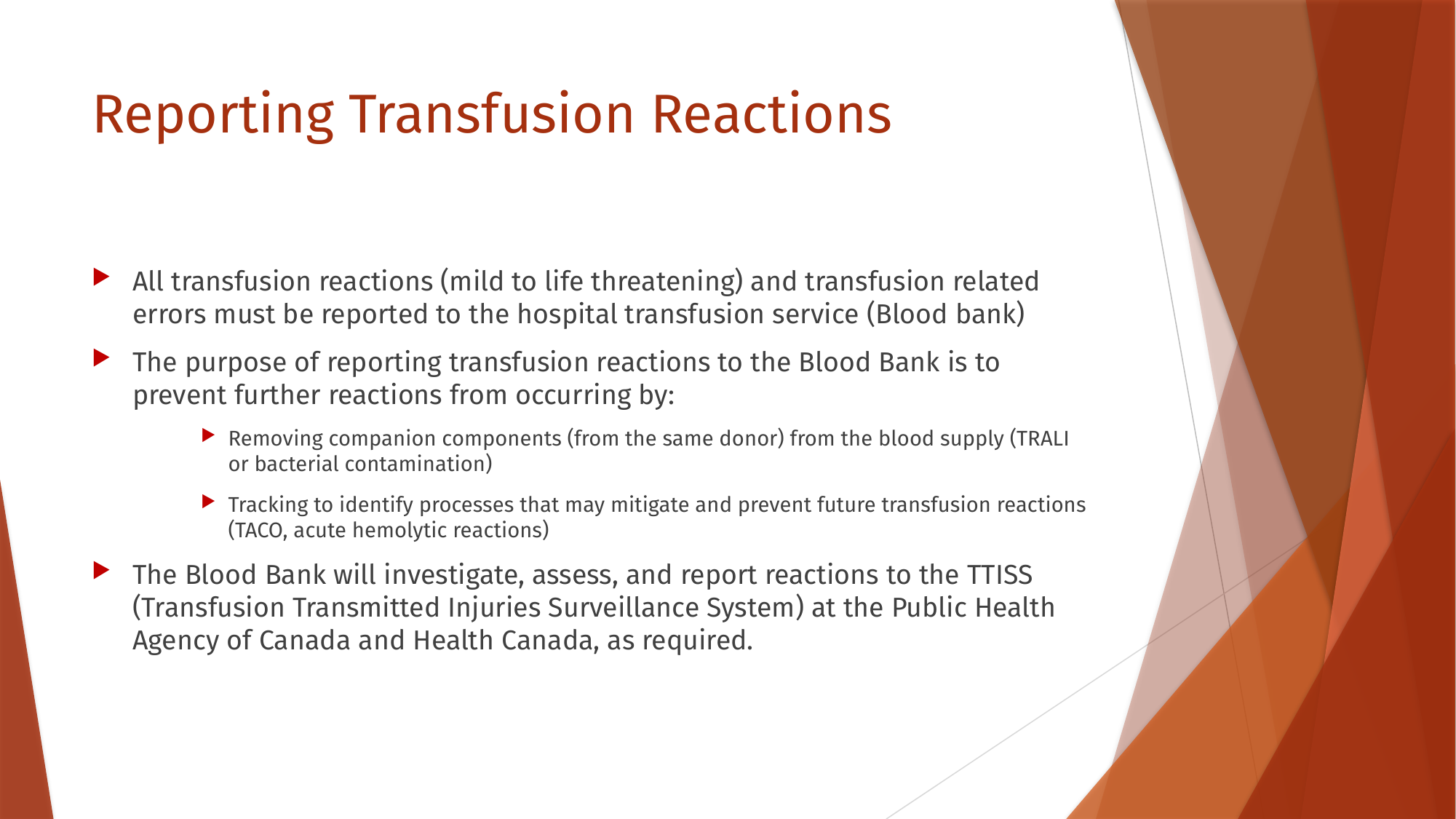

# Reporting Transfusion Reactions
All transfusion reactions (mild to life threatening) and transfusion related errors must be reported to the hospital transfusion service (Blood bank)
The purpose of reporting transfusion reactions to the Blood Bank is to prevent further reactions from occurring by:
Removing companion components (from the same donor) from the blood supply (TRALI or bacterial contamination)
Tracking to identify processes that may mitigate and prevent future transfusion reactions (TACO, acute hemolytic reactions)
The Blood Bank will investigate, assess, and report reactions to the TTISS (Transfusion Transmitted Injuries Surveillance System) at the Public Health Agency of Canada and Health Canada, as required.